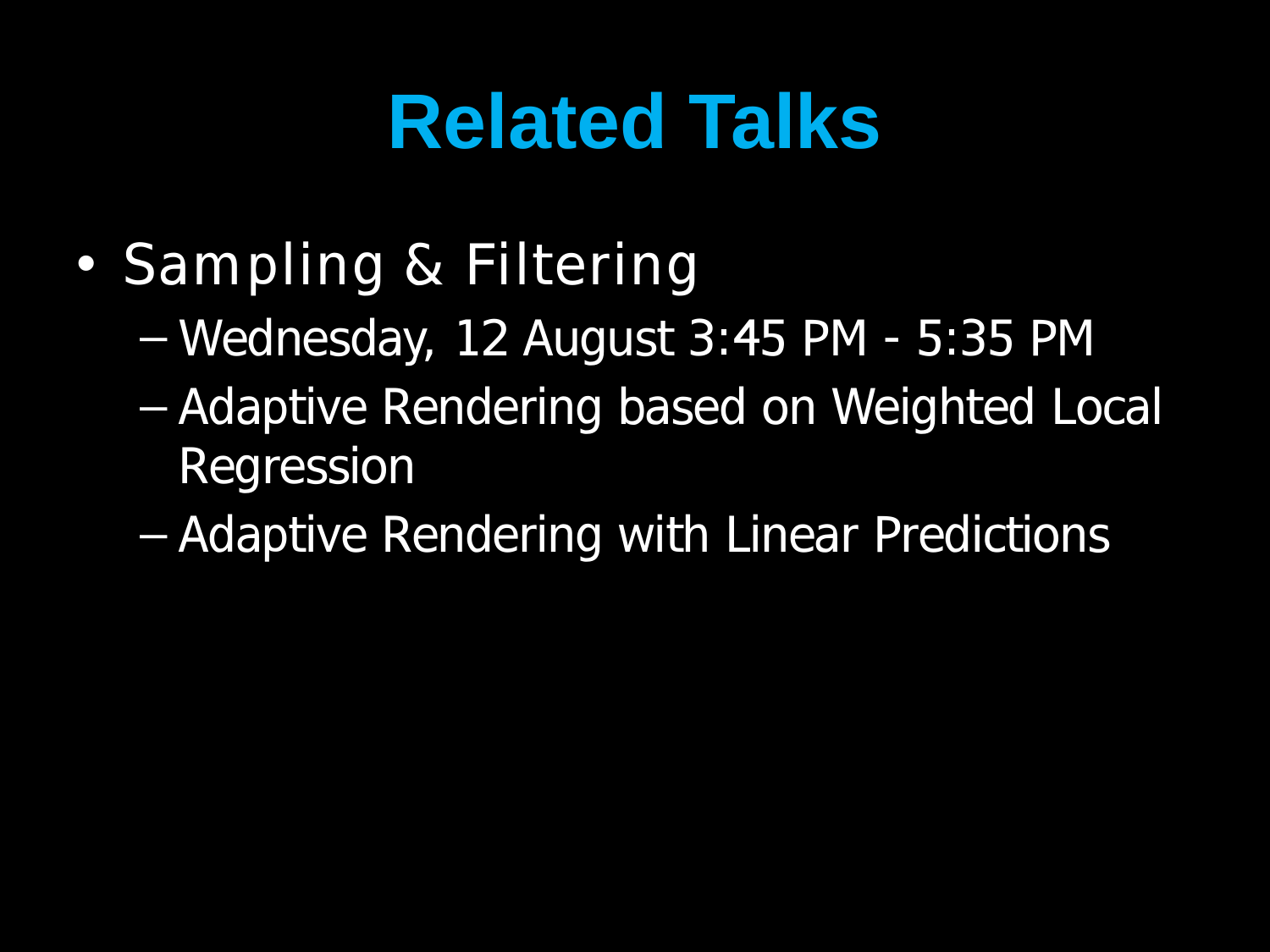

# Related Talks
Sampling & Filtering
Wednesday, 12 August 3:45 PM - 5:35 PM
Adaptive Rendering based on Weighted Local Regression
Adaptive Rendering with Linear Predictions